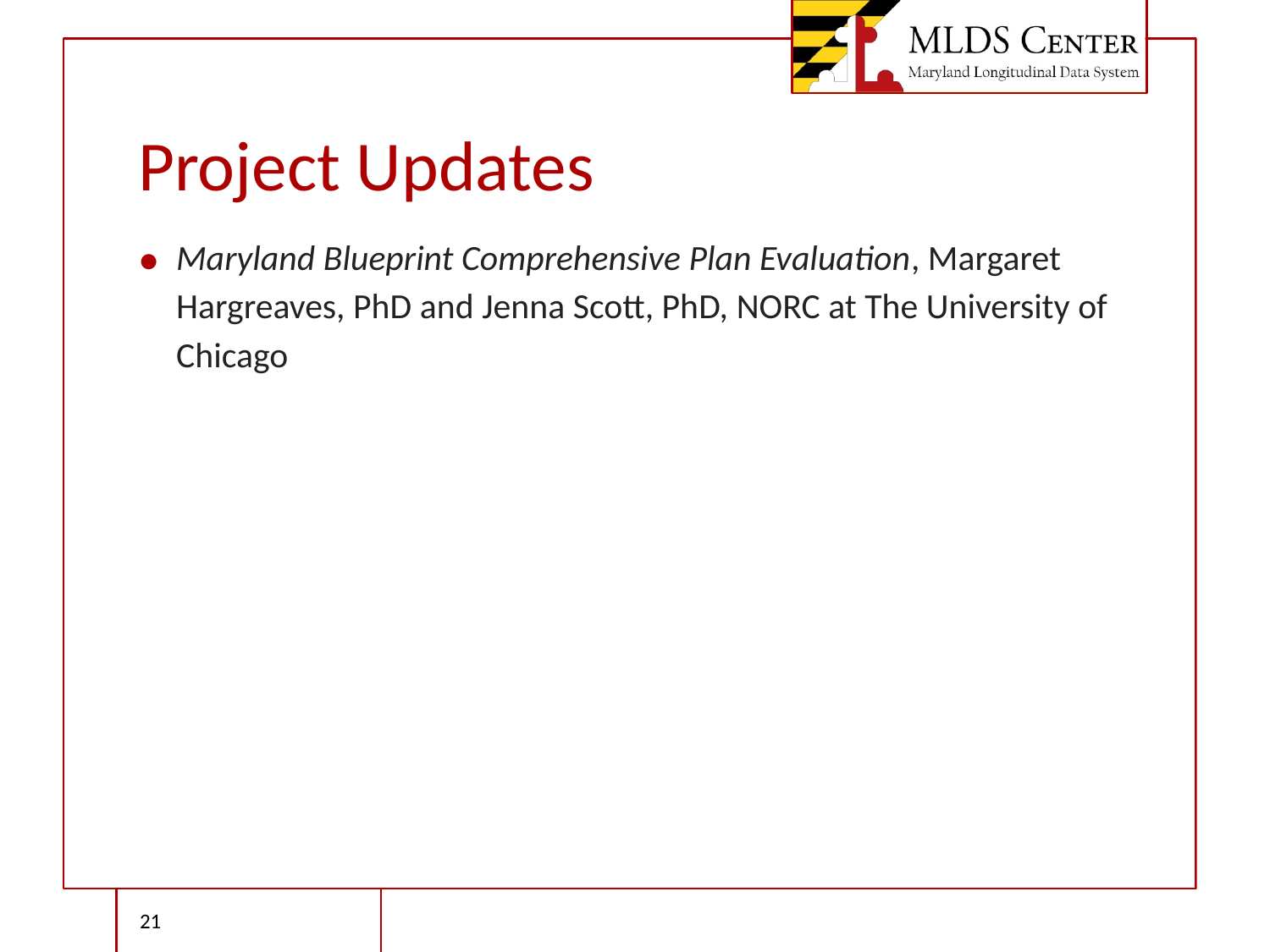

# Project Updates
Maryland Blueprint Comprehensive Plan Evaluation, Margaret Hargreaves, PhD and Jenna Scott, PhD, NORC at The University of Chicago
21